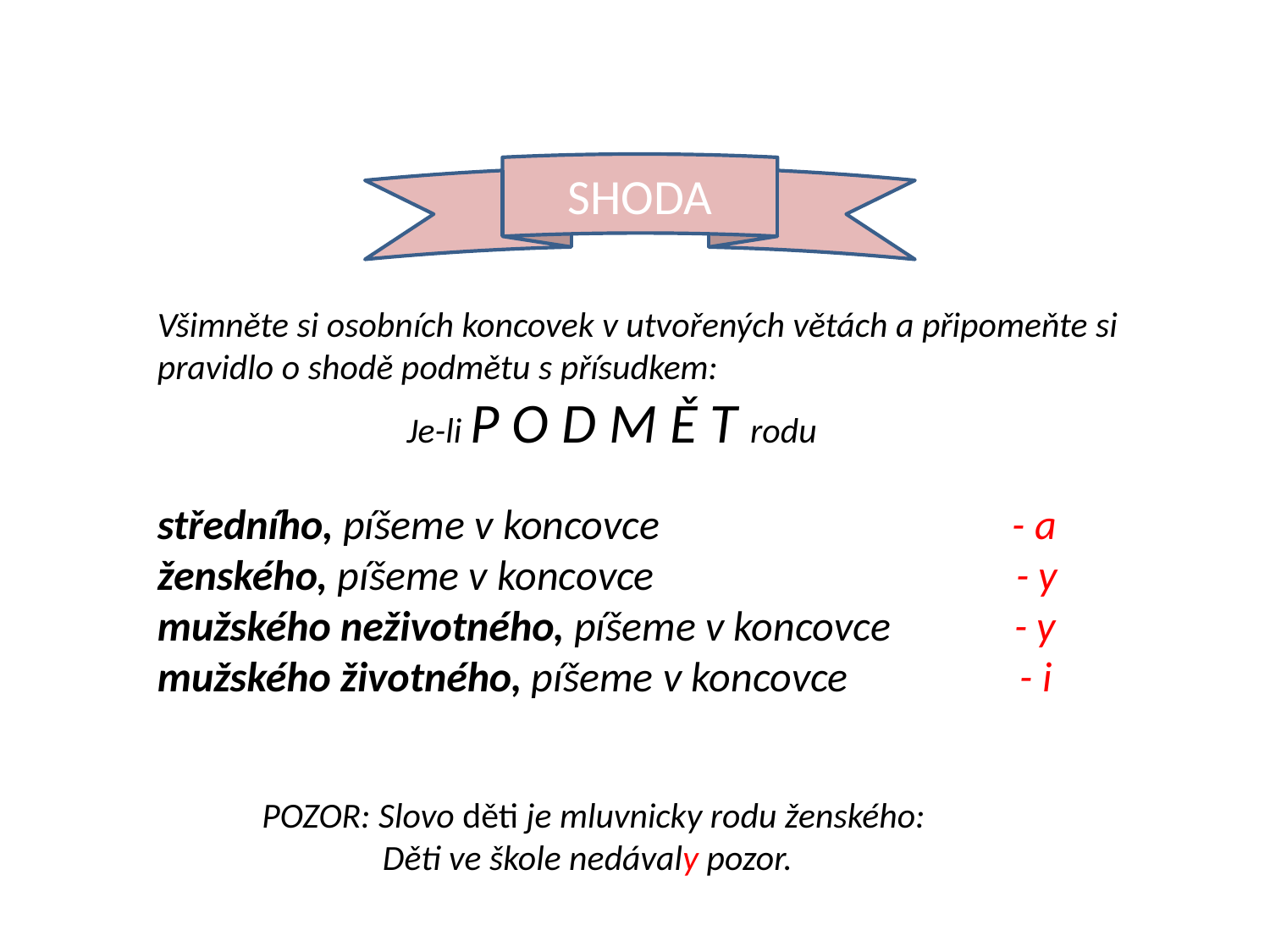

SHODA
Všimněte si osobních koncovek v utvořených větách a připomeňte si
pravidlo o shodě podmětu s přísudkem:
                               Je-li P O D M Ě T rodu

středního, píšeme v koncovce                                     - a
ženského, píšeme v koncovce                                      - y
mužského neživotného, píšeme v koncovce             - y
mužského životného, píšeme v koncovce                  - i

             POZOR: Slovo děti je mluvnicky rodu ženského:
                            Děti ve škole nedávaly pozor.